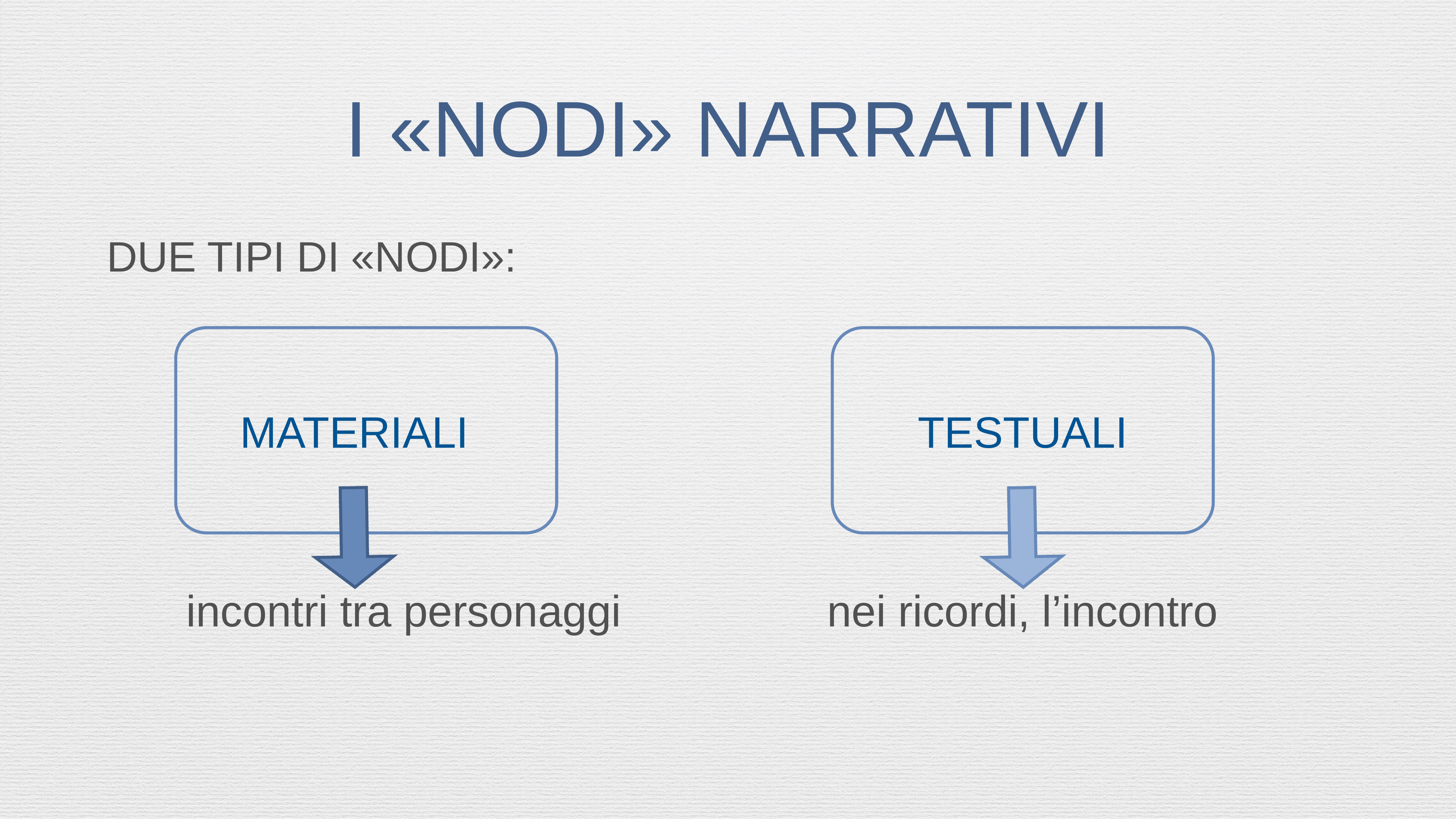

# I «NODI» NARRATIVI
DUE TIPI DI «NODI»:

MATERIALI

TESTUALI

incontri tra personaggi
nei ricordi, l’incontro